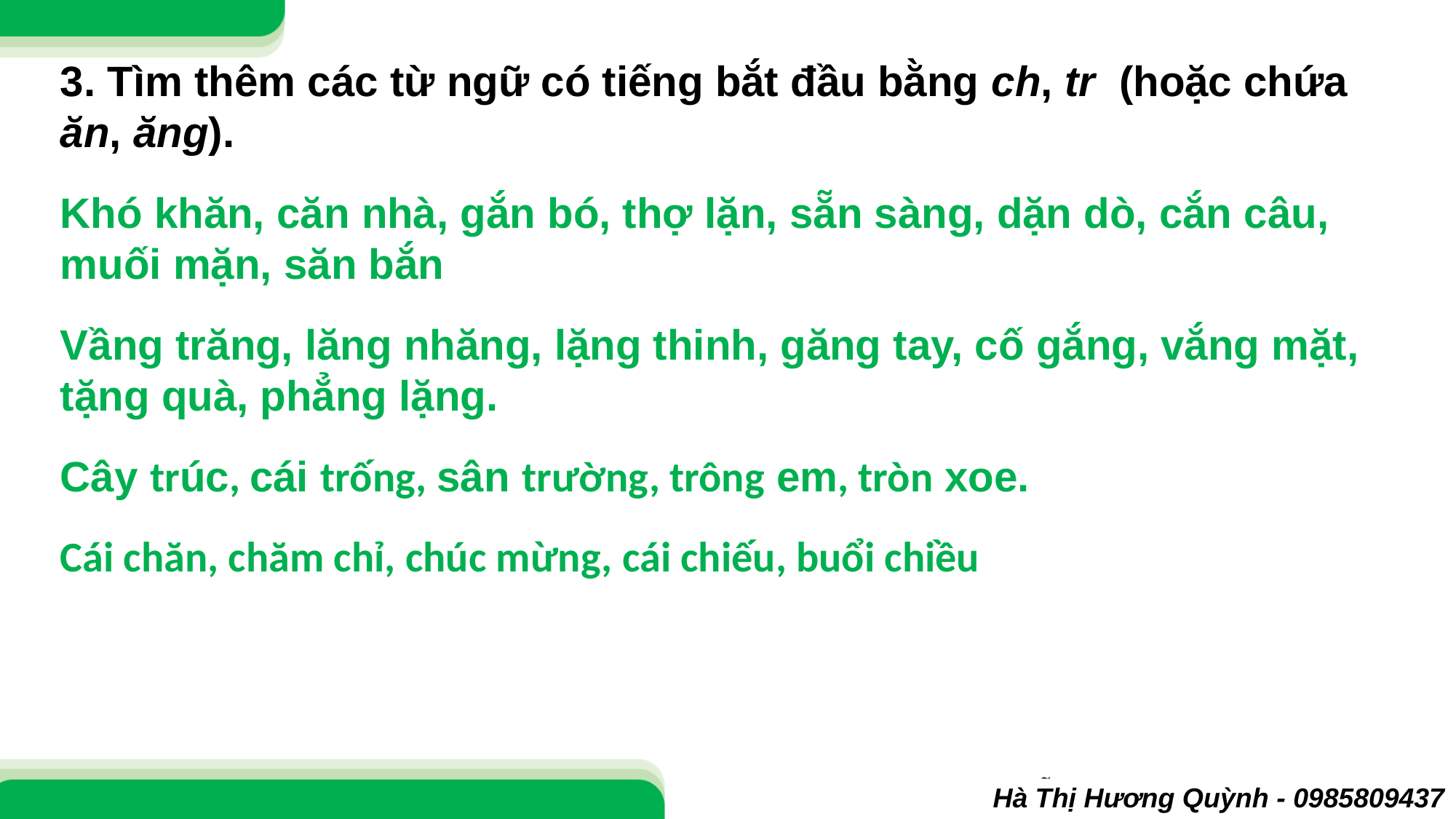

3. Tìm thêm các từ ngữ có tiếng bắt đầu bằng ch, tr  (hoặc chứa ăn, ăng).
Khó khăn, căn nhà, gắn bó, thợ lặn, sẵn sàng, dặn dò, cắn câu, muối mặn, săn bắn
Vầng trăng, lăng nhăng, lặng thinh, găng tay, cố gắng, vắng mặt, tặng quà, phẳng lặng.
Cây trúc, cái trống, sân trường, trông em, tròn xoe.
Cái chăn, chăm chỉ, chúc mừng, cái chiếu, buổi chiều